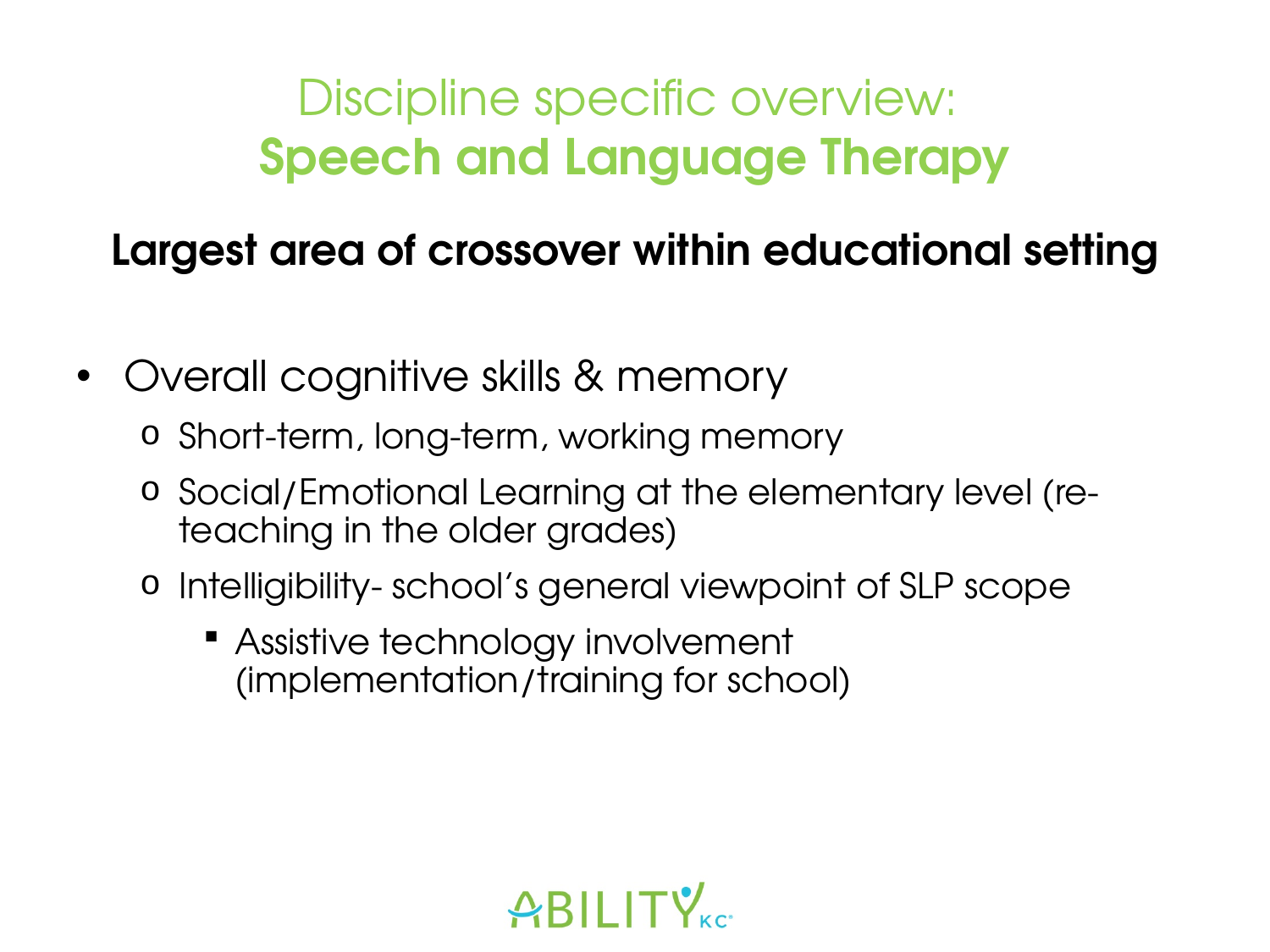

# Discipline specific overview: Speech and Language Therapy
Largest area of crossover within educational setting

Overall cognitive skills & memory
Short-term, long-term, working memory
Social/Emotional Learning at the elementary level (re-teaching in the older grades)
Intelligibility- school’s general viewpoint of SLP scope
Assistive technology involvement (implementation/training for school)